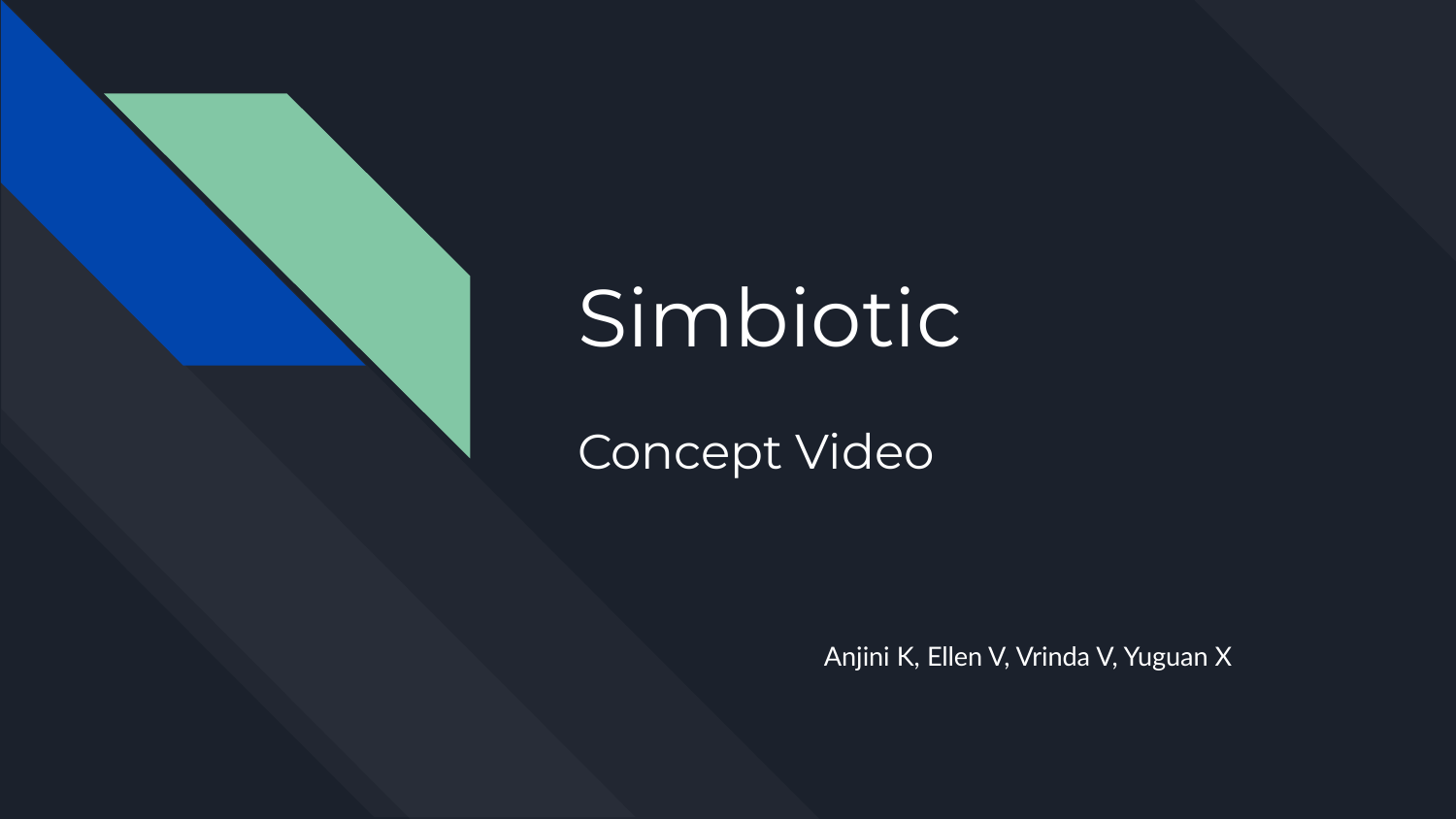

# Simbiotic

Concept Video
Anjini K, Ellen V, Vrinda V, Yuguan X